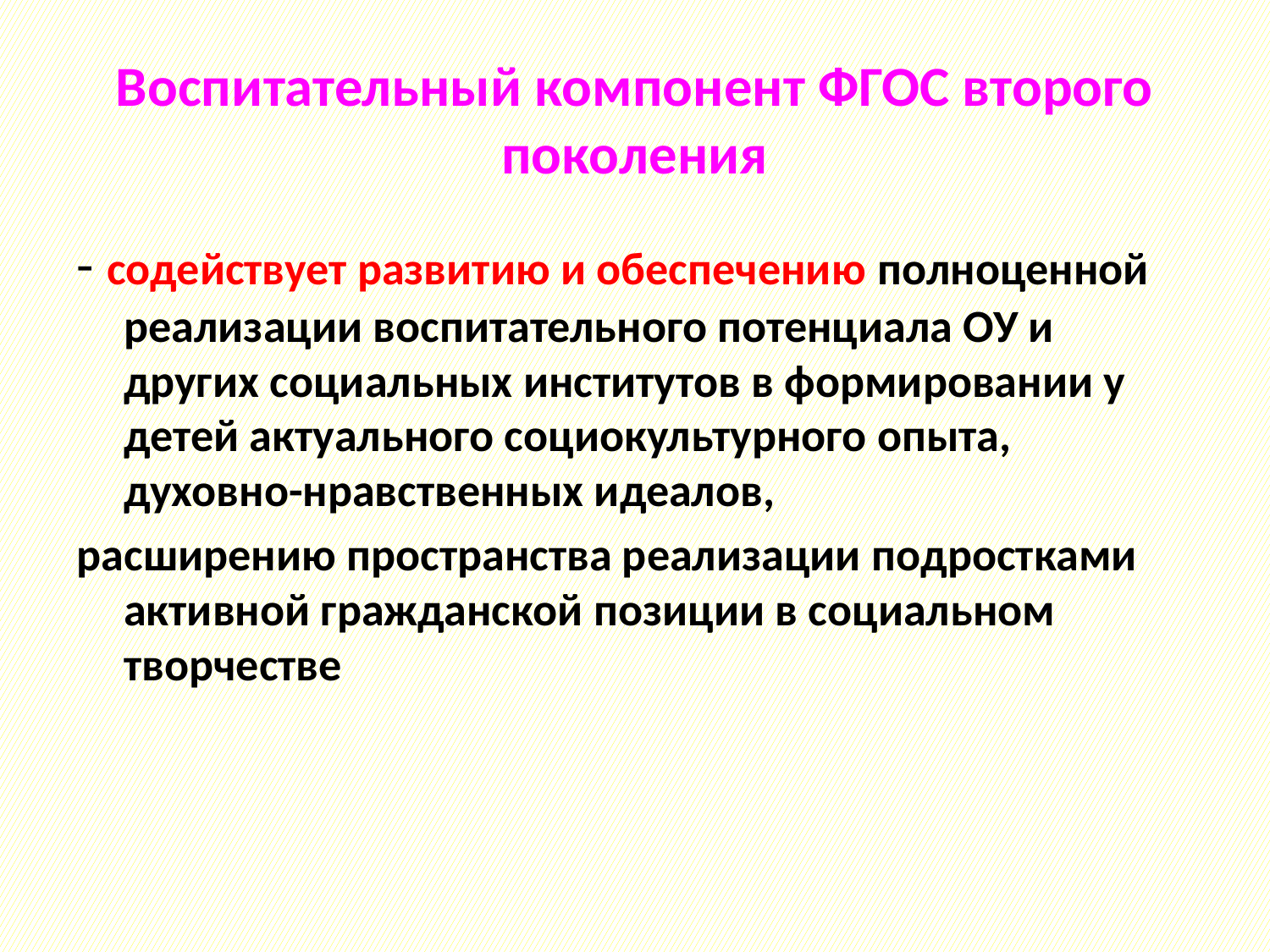

# Воспитательный компонент ФГОС второго поколения
- содействует развитию и обеспечению полноценной реализации воспитательного потенциала ОУ и других социальных институтов в формировании у детей актуального социокультурного опыта, духовно-нравственных идеалов,
расширению пространства реализации подростками активной гражданской позиции в социальном творчестве